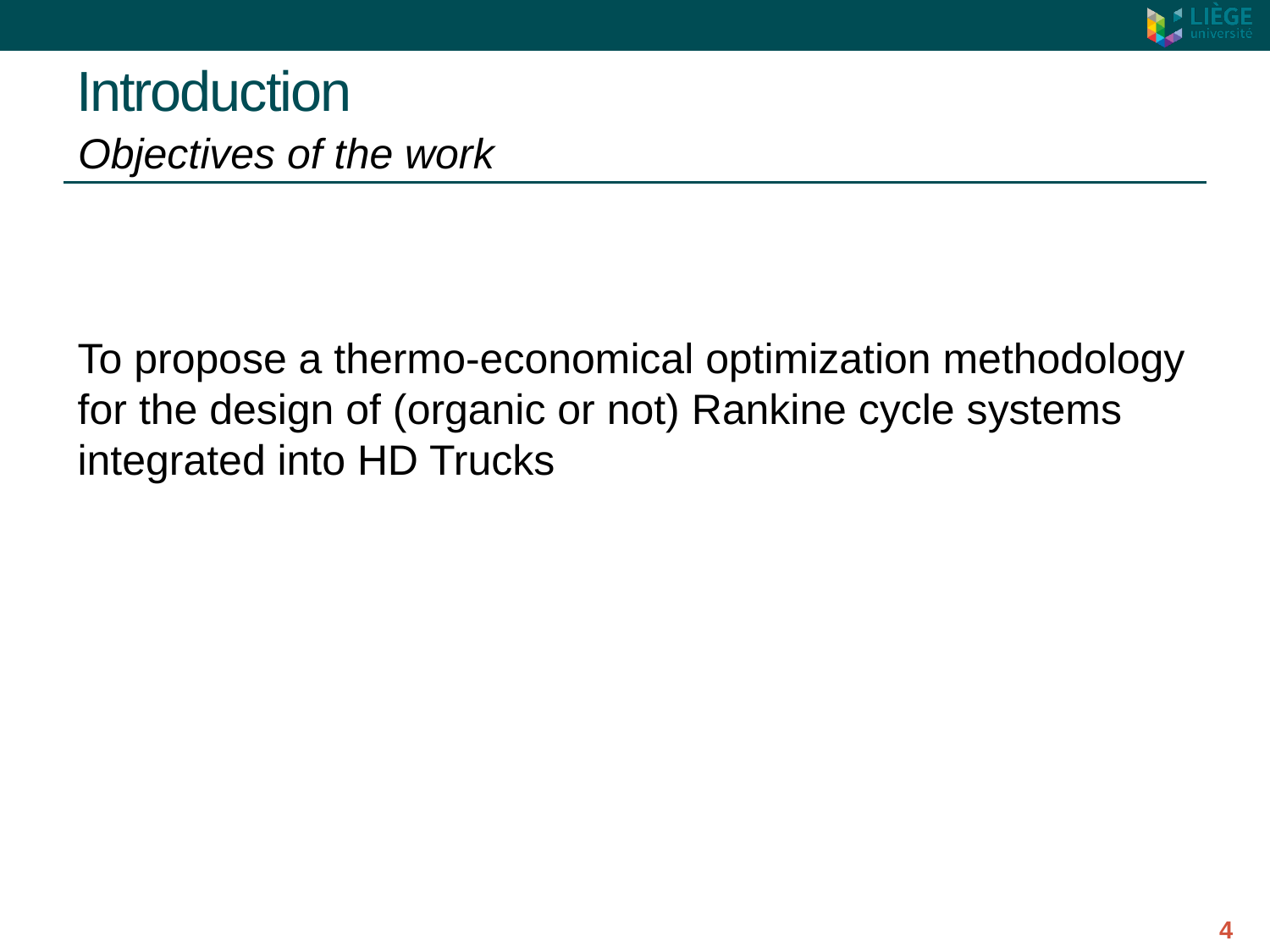

# Introduction
Objectives of the work

To propose a thermo-economical optimization methodology for the design of (organic or not) Rankine cycle systems integrated into HD Trucks
4